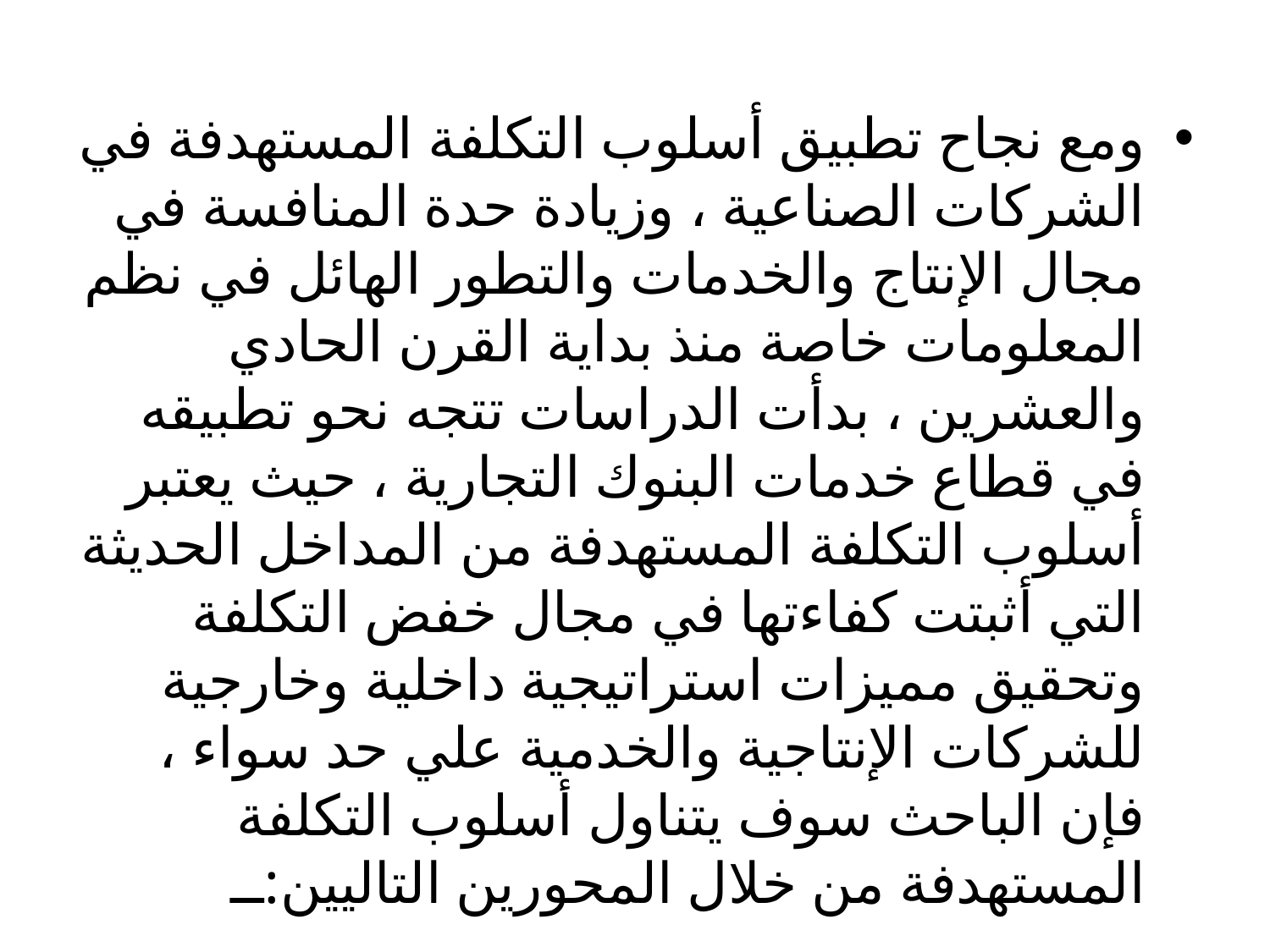

ومع نجاح تطبيق أسلوب التكلفة المستهدفة في الشركات الصناعية ، وزيادة حدة المنافسة في مجال الإنتاج والخدمات والتطور الهائل في نظم المعلومات خاصة منذ بداية القرن الحادي والعشرين ، بدأت الدراسات تتجه نحو تطبيقه في قطاع خدمات البنوك التجارية ، حيث يعتبر أسلوب التكلفة المستهدفة من المداخل الحديثة التي أثبتت كفاءتها في مجال خفض التكلفة وتحقيق مميزات استراتيجية داخلية وخارجية للشركات الإنتاجية والخدمية علي حد سواء ، فإن الباحث سوف يتناول أسلوب التكلفة المستهدفة من خلال المحورين التاليين:ــ